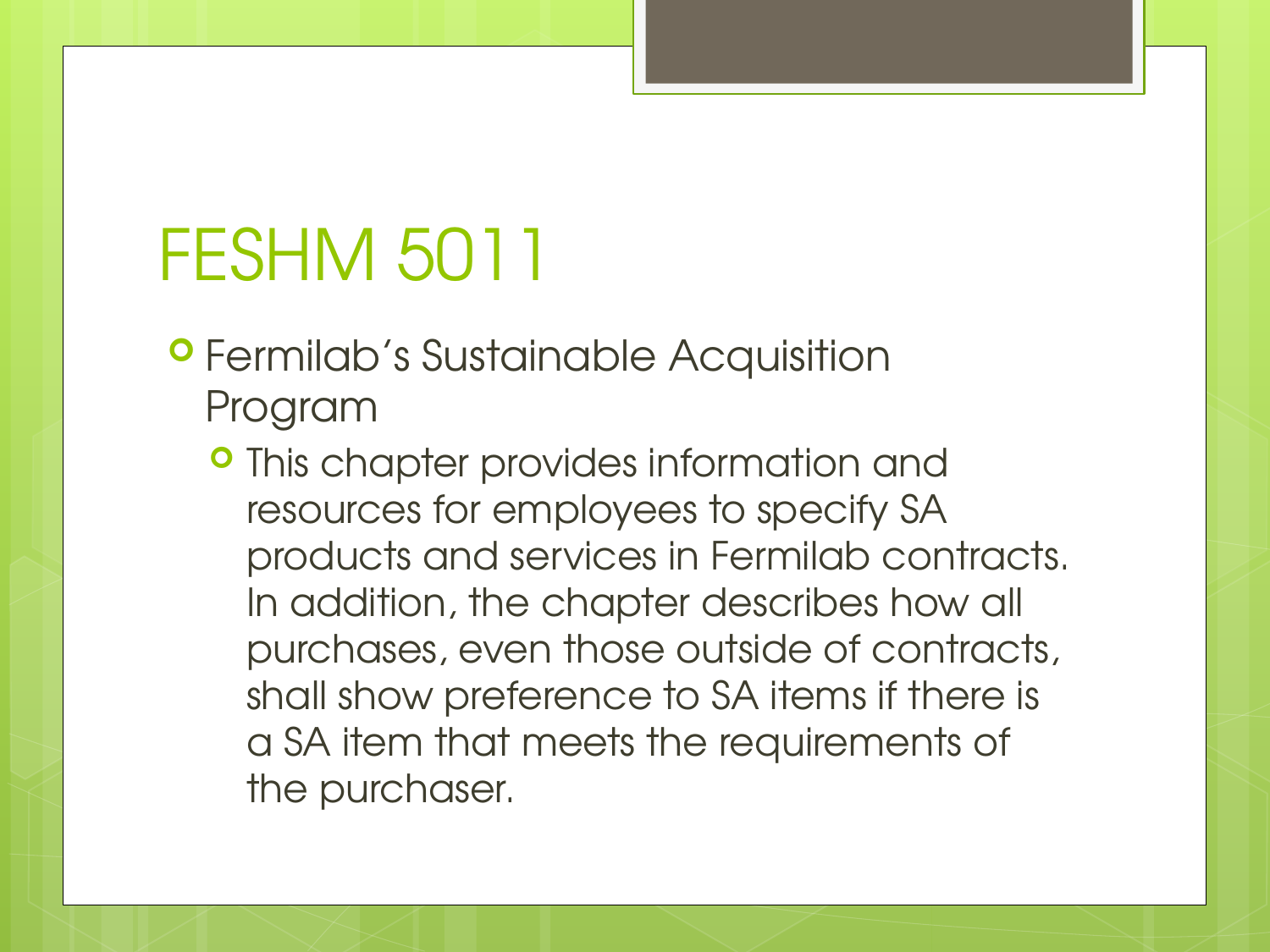

# FESHM 5011
Fermilab’s Sustainable Acquisition Program
This chapter provides information and resources for employees to specify SA products and services in Fermilab contracts. In addition, the chapter describes how all purchases, even those outside of contracts, shall show preference to SA items if there is a SA item that meets the requirements of the purchaser.